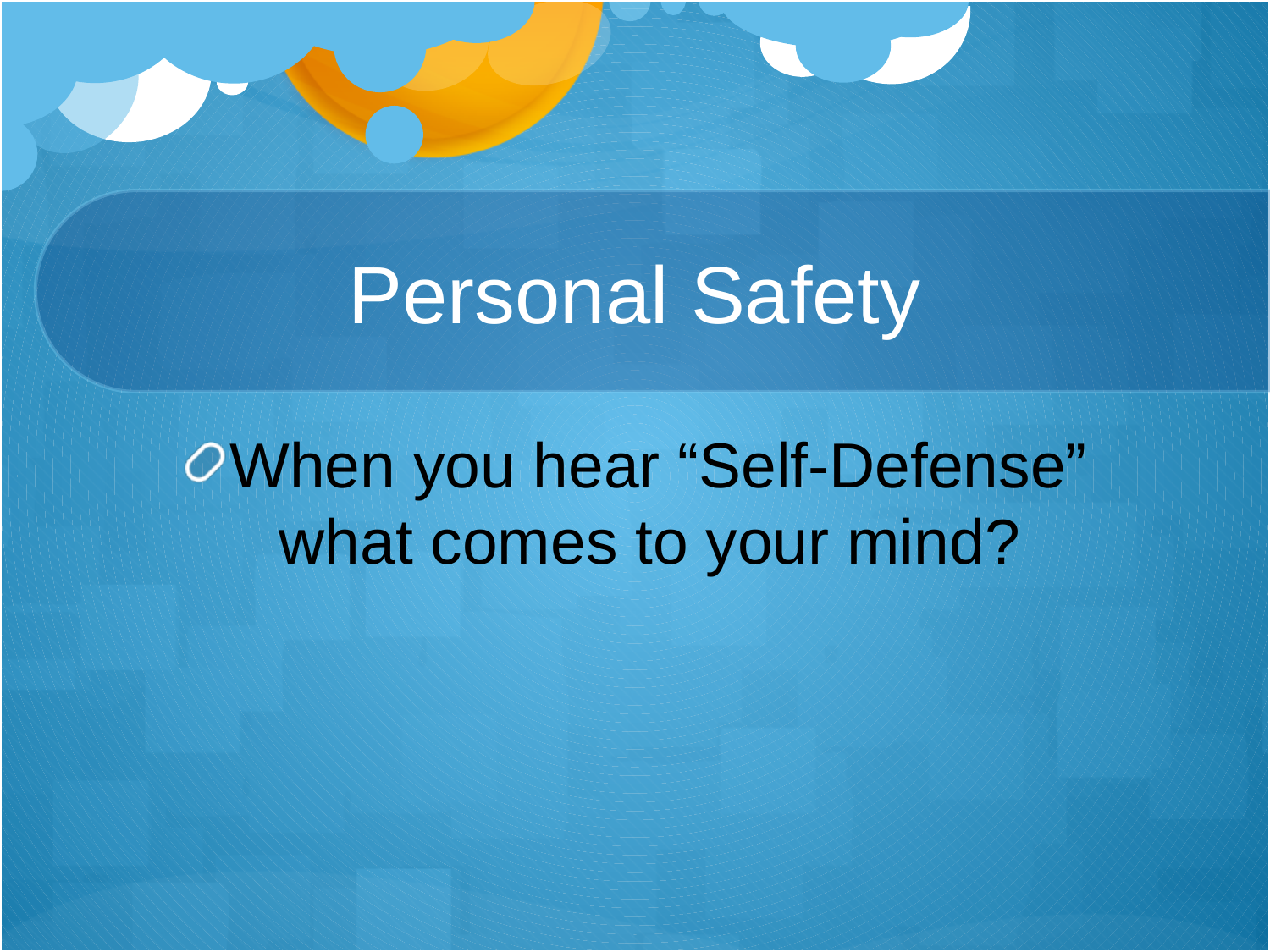

# Personal Safety
When you hear “Self-Defense” what comes to your mind?